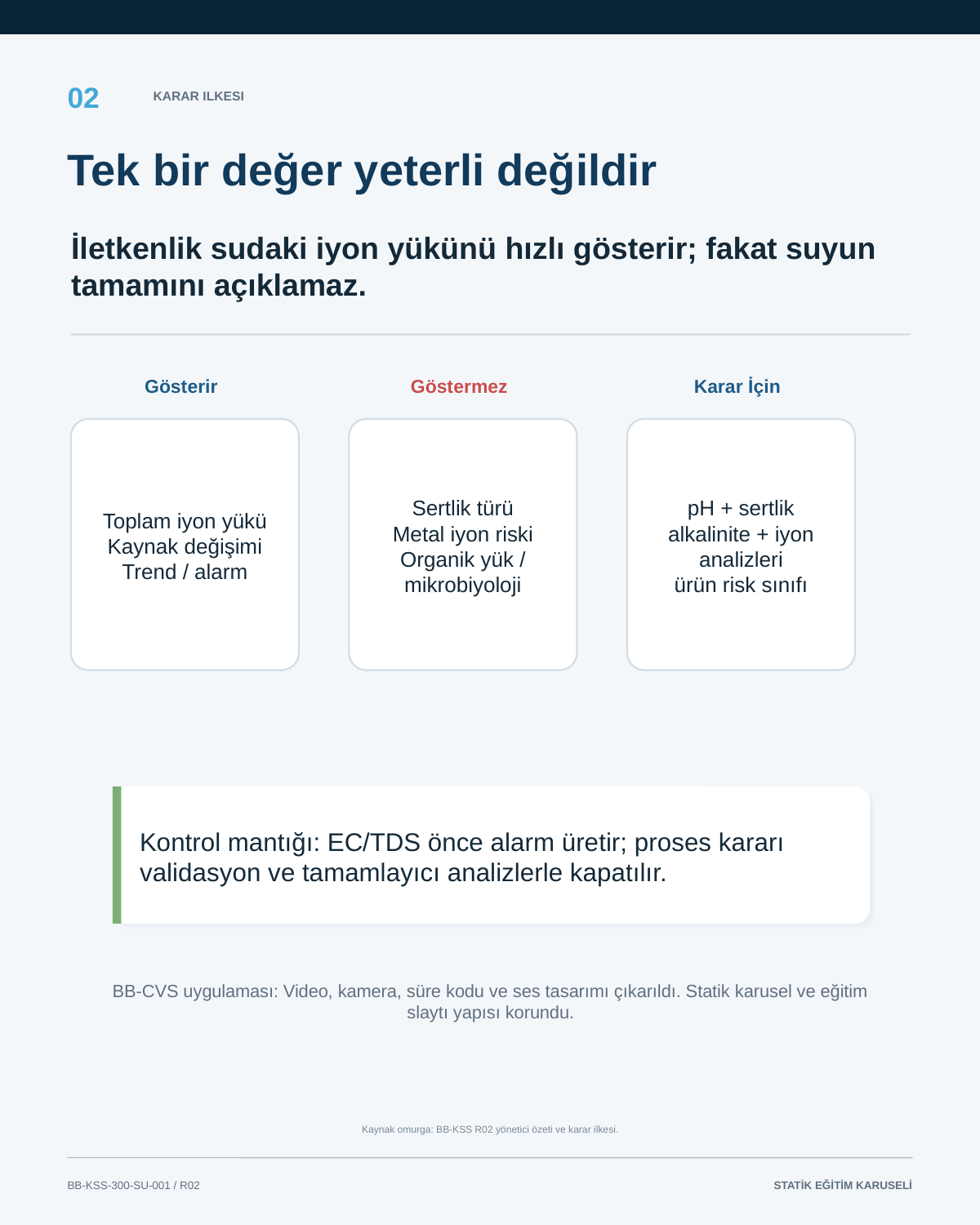

02
KARAR ILKESI
Tek bir değer yeterli değildir
İletkenlik sudaki iyon yükünü hızlı gösterir; fakat suyun tamamını açıklamaz.

Gösterir
Göstermez
Karar İçin

Toplam iyon yükü
Kaynak değişimi
Trend / alarm
Sertlik türü
Metal iyon riski
Organik yük / mikrobiyoloji
pH + sertlik
alkalinite + iyon analizleri
ürün risk sınıfı

Kontrol mantığı: EC/TDS önce alarm üretir; proses kararı validasyon ve tamamlayıcı analizlerle kapatılır.
BB-CVS uygulaması: Video, kamera, süre kodu ve ses tasarımı çıkarıldı. Statik karusel ve eğitim slaytı yapısı korundu.
Kaynak omurga: BB-KSS R02 yönetici özeti ve karar ilkesi.